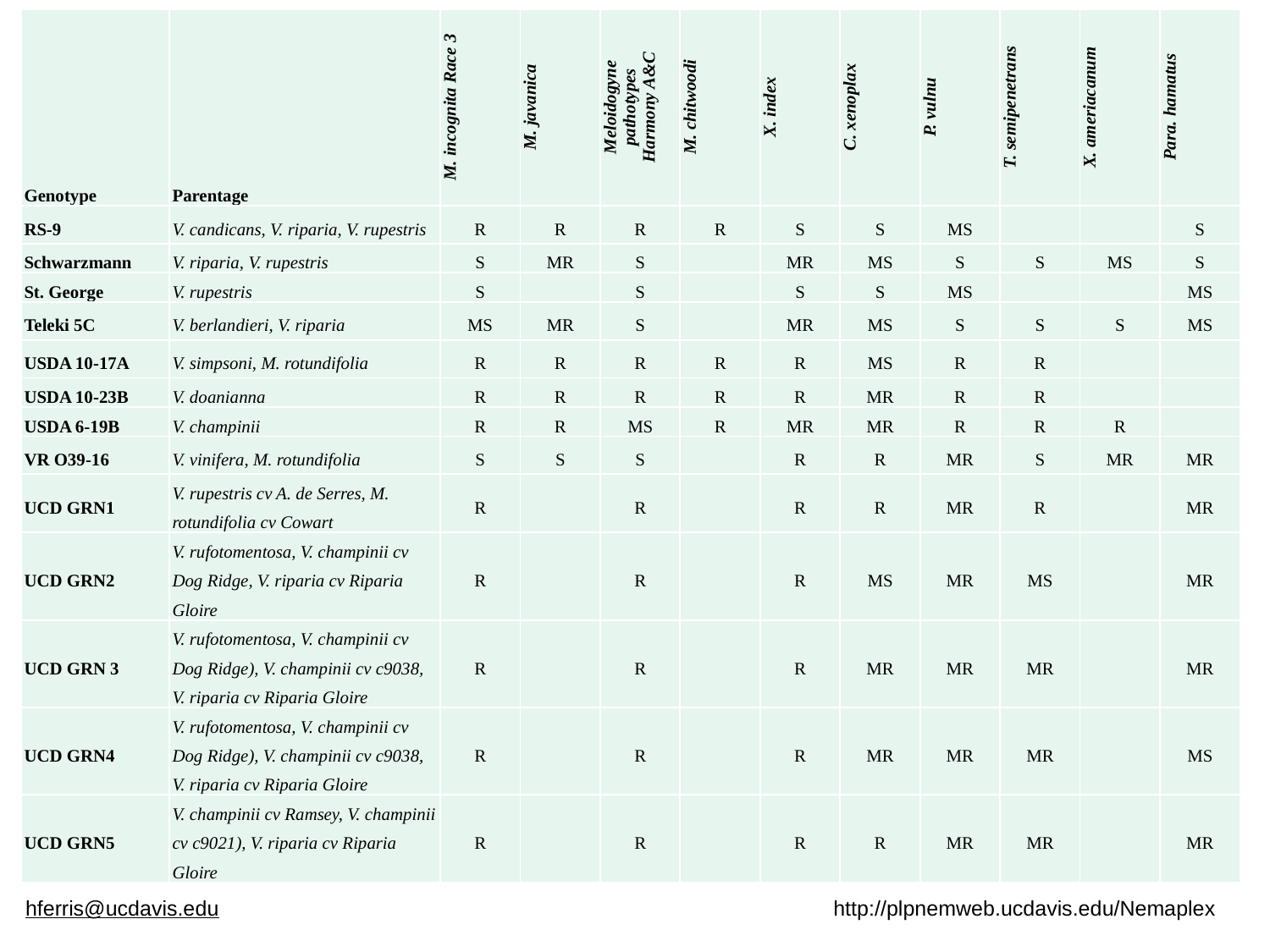

| Genotype | Parentage | M. incognita Race 3 | M. javanica | Meloidogyne pathotypes Harmony A&C | M. chitwoodi | X. index | C. xenoplax | P. vulnu | T. semipenetrans | X. ameriacanum | Para. hamatus |
| --- | --- | --- | --- | --- | --- | --- | --- | --- | --- | --- | --- |
| RS-9 | V. candicans, V. riparia, V. rupestris | R | R | R | R | S | S | MS |  |  | S |
| Schwarzmann | V. riparia, V. rupestris | S | MR | S |  | MR | MS | S | S | MS | S |
| St. George | V. rupestris | S |  | S |  | S | S | MS |  |  | MS |
| Teleki 5C | V. berlandieri, V. riparia | MS | MR | S |  | MR | MS | S | S | S | MS |
| USDA 10-17A | V. simpsoni, M. rotundifolia | R | R | R | R | R | MS | R | R |  |  |
| USDA 10-23B | V. doanianna | R | R | R | R | R | MR | R | R |  |  |
| USDA 6-19B | V. champinii | R | R | MS | R | MR | MR | R | R | R |  |
| VR O39-16 | V. vinifera, M. rotundifolia | S | S | S |  | R | R | MR | S | MR | MR |
| UCD GRN1 | V. rupestris cv A. de Serres, M. rotundifolia cv Cowart | R |  | R |  | R | R | MR | R |  | MR |
| UCD GRN2 | V. rufotomentosa, V. champinii cv Dog Ridge, V. riparia cv Riparia Gloire | R |  | R |  | R | MS | MR | MS |  | MR |
| UCD GRN 3 | V. rufotomentosa, V. champinii cv Dog Ridge), V. champinii cv c9038, V. riparia cv Riparia Gloire | R |  | R |  | R | MR | MR | MR |  | MR |
| UCD GRN4 | V. rufotomentosa, V. champinii cv Dog Ridge), V. champinii cv c9038, V. riparia cv Riparia Gloire | R |  | R |  | R | MR | MR | MR |  | MS |
| UCD GRN5 | V. champinii cv Ramsey, V. champinii cv c9021), V. riparia cv Riparia Gloire | R |  | R |  | R | R | MR | MR |  | MR |
hferris@ucdavis.edu                                                                                                        http://plpnemweb.ucdavis.edu/Nemaplex